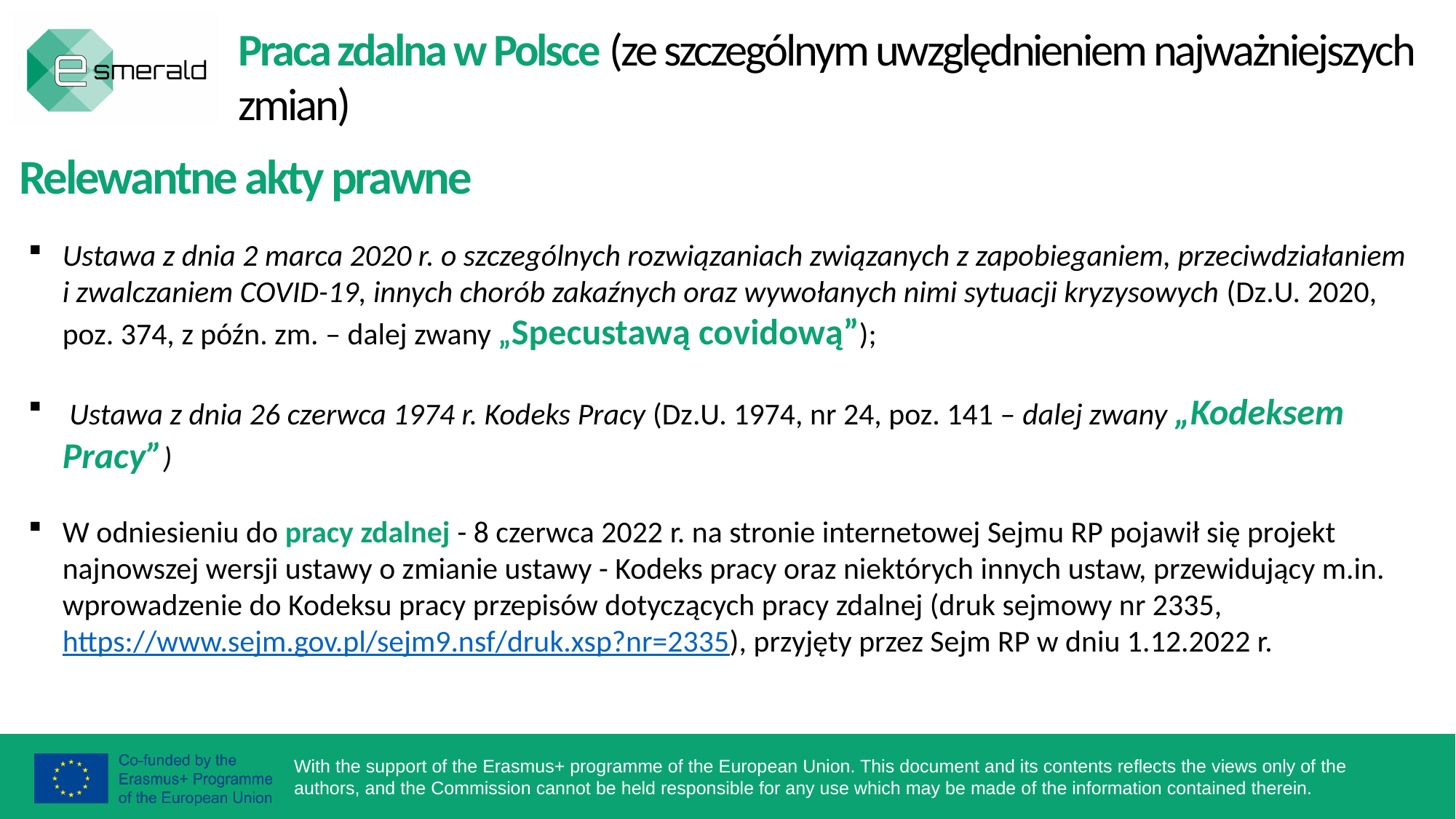

Praca zdalna w Polsce (ze szczególnym uwzględnieniem najważniejszych zmian)
Relewantne akty prawne

Ustawa z dnia 2 marca 2020 r. o szczególnych rozwiązaniach związanych z zapobieganiem, przeciwdziałaniem i zwalczaniem COVID-19, innych chorób zakaźnych oraz wywołanych nimi sytuacji kryzysowych (Dz.U. 2020, poz. 374, z późn. zm. – dalej zwany „Specustawą covidową”);

 Ustawa z dnia 26 czerwca 1974 r. Kodeks Pracy (Dz.U. 1974, nr 24, poz. 141 – dalej zwany „Kodeksem Pracy”)

W odniesieniu do pracy zdalnej - 8 czerwca 2022 r. na stronie internetowej Sejmu RP pojawił się projekt najnowszej wersji ustawy o zmianie ustawy - Kodeks pracy oraz niektórych innych ustaw, przewidujący m.in. wprowadzenie do Kodeksu pracy przepisów dotyczących pracy zdalnej (druk sejmowy nr 2335, https://www.sejm.gov.pl/sejm9.nsf/druk.xsp?nr=2335), przyjęty przez Sejm RP w dniu 1.12.2022 r.